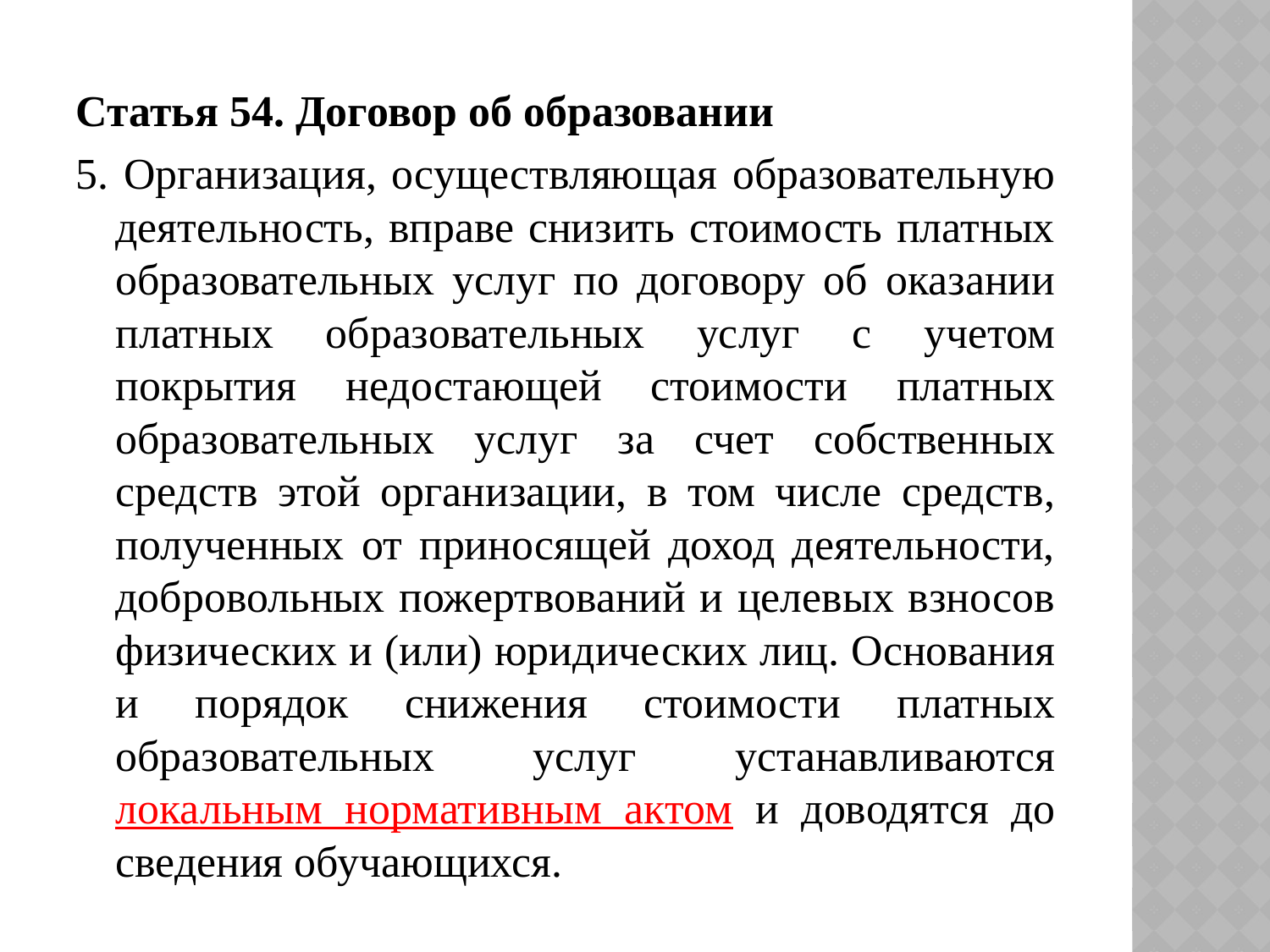

Статья 54. Договор об образовании
5. Организация, осуществляющая образовательную деятельность, вправе снизить стоимость платных образовательных услуг по договору об оказании платных образовательных услуг с учетом покрытия недостающей стоимости платных образовательных услуг за счет собственных средств этой организации, в том числе средств, полученных от приносящей доход деятельности, добровольных пожертвований и целевых взносов физических и (или) юридических лиц. Основания и порядок снижения стоимости платных образовательных услуг устанавливаются локальным нормативным актом и доводятся до сведения обучающихся.